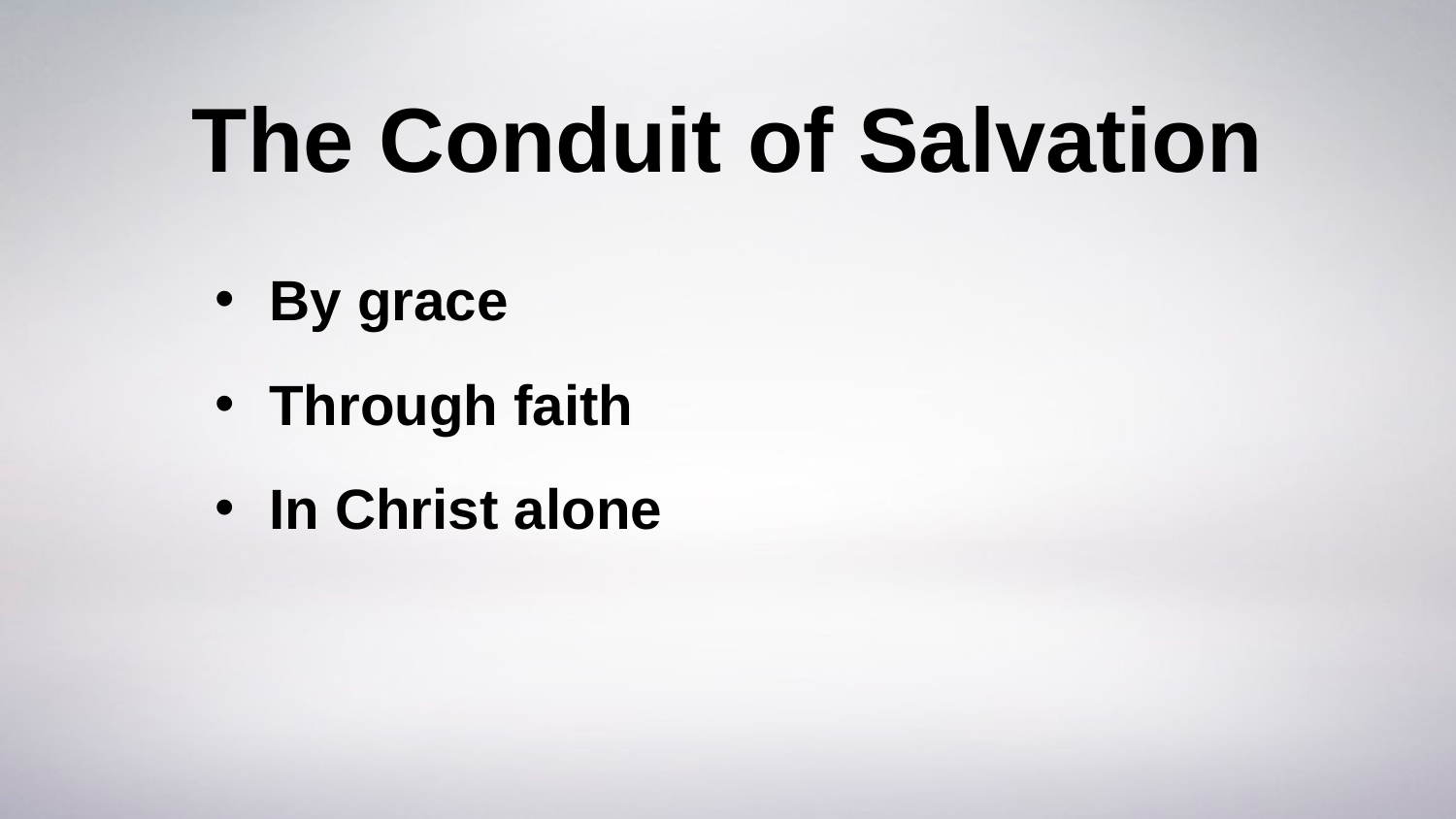

# The Conduit of Salvation
By grace
Through faith
In Christ alone